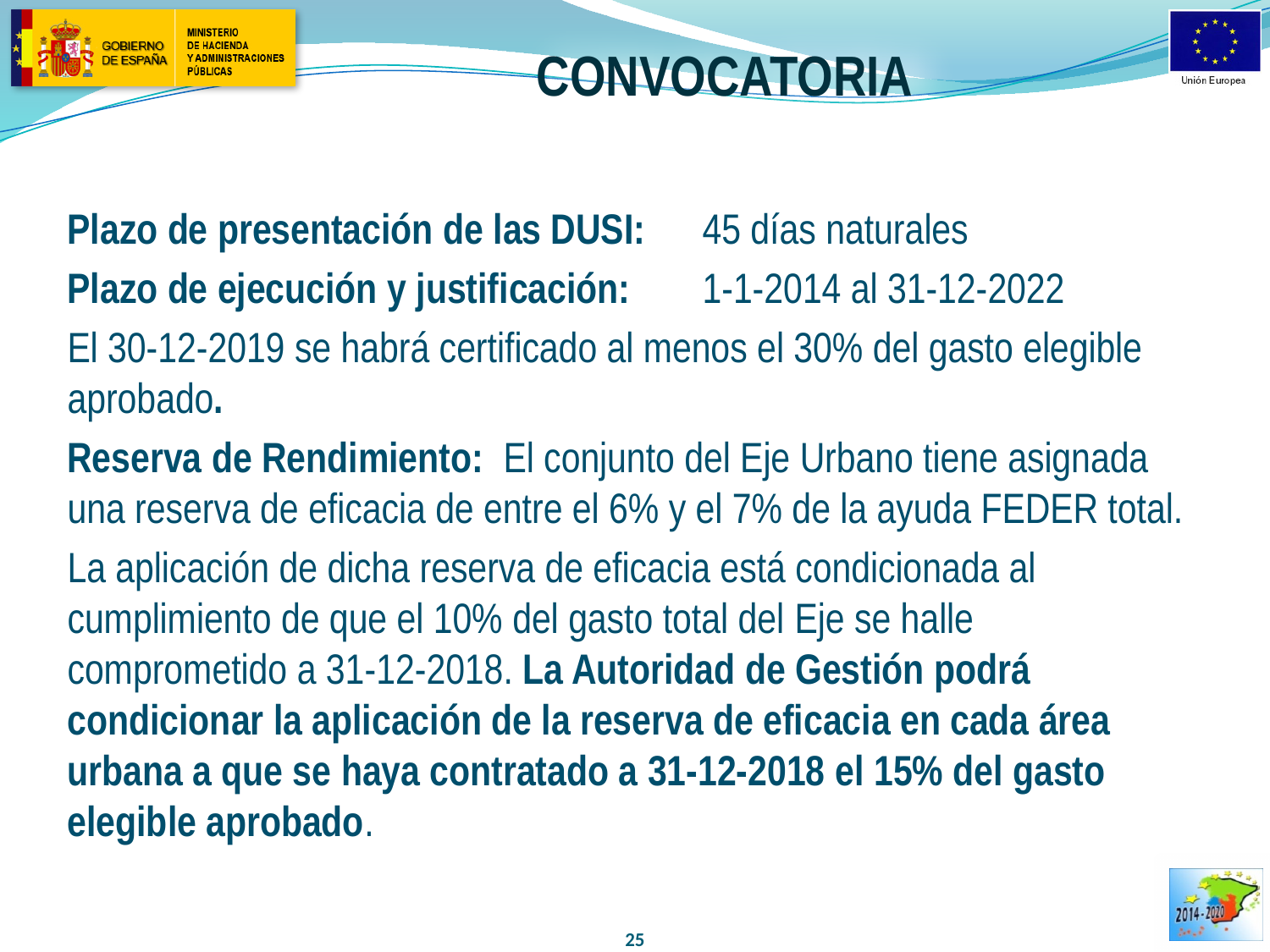

# CONVOCATORIA

Plazo de presentación de las DUSI:  	45 días naturales
Plazo de ejecución y justificación: 	1-1-2014 al 31-12-2022
El 30-12-2019 se habrá certificado al menos el 30% del gasto elegible aprobado.
Reserva de Rendimiento:  El conjunto del Eje Urbano tiene asignada una reserva de eficacia de entre el 6% y el 7% de la ayuda FEDER total.
La aplicación de dicha reserva de eficacia está condicionada al cumplimiento de que el 10% del gasto total del Eje se halle comprometido a 31-12-2018. La Autoridad de Gestión podrá condicionar la aplicación de la reserva de eficacia en cada área urbana a que se haya contratado a 31-12-2018 el 15% del gasto elegible aprobado.

25